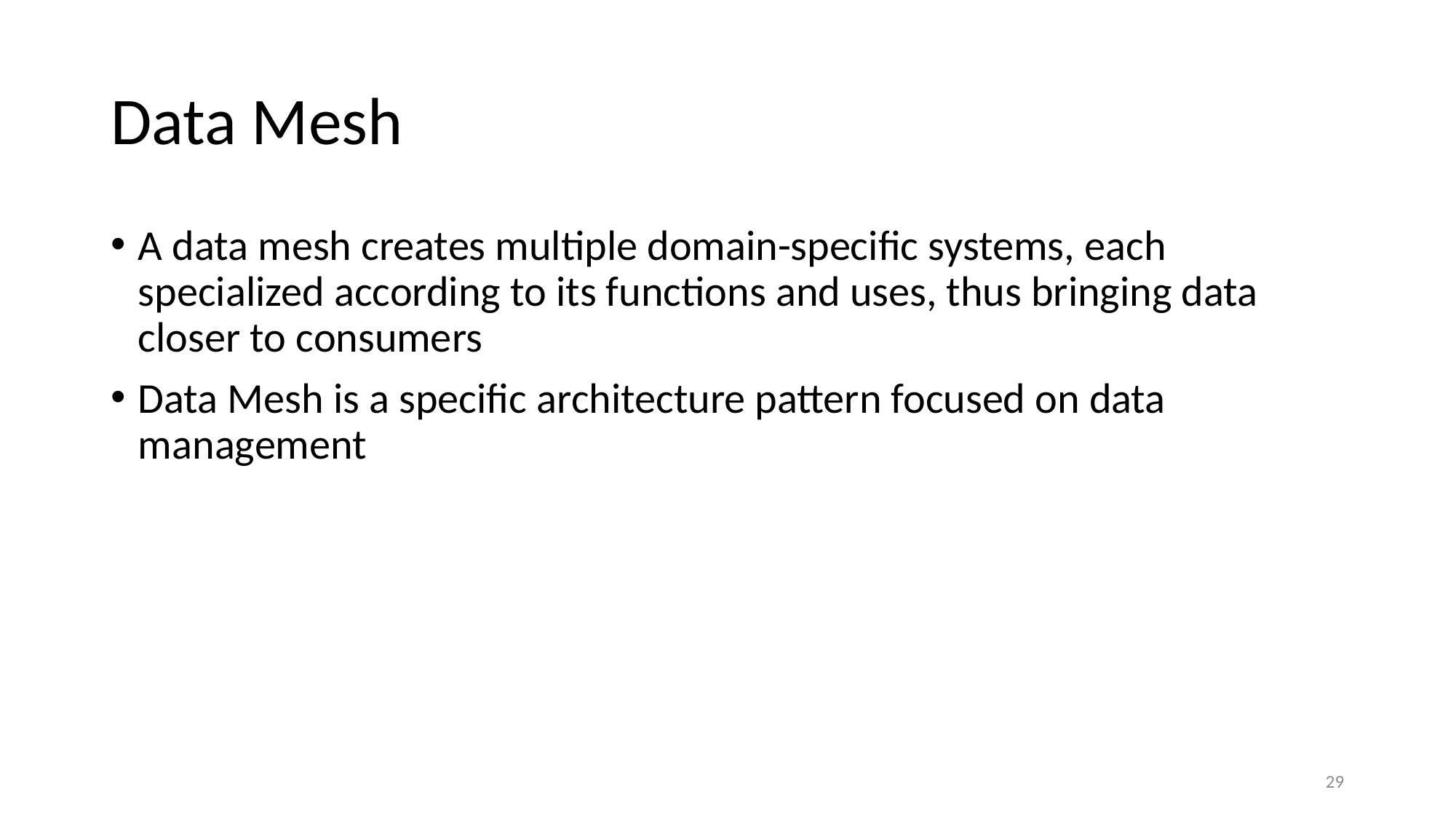

# Data Mesh
A data mesh creates multiple domain-specific systems, each specialized according to its functions and uses, thus bringing data closer to consumers
Data Mesh is a specific architecture pattern focused on data management
29